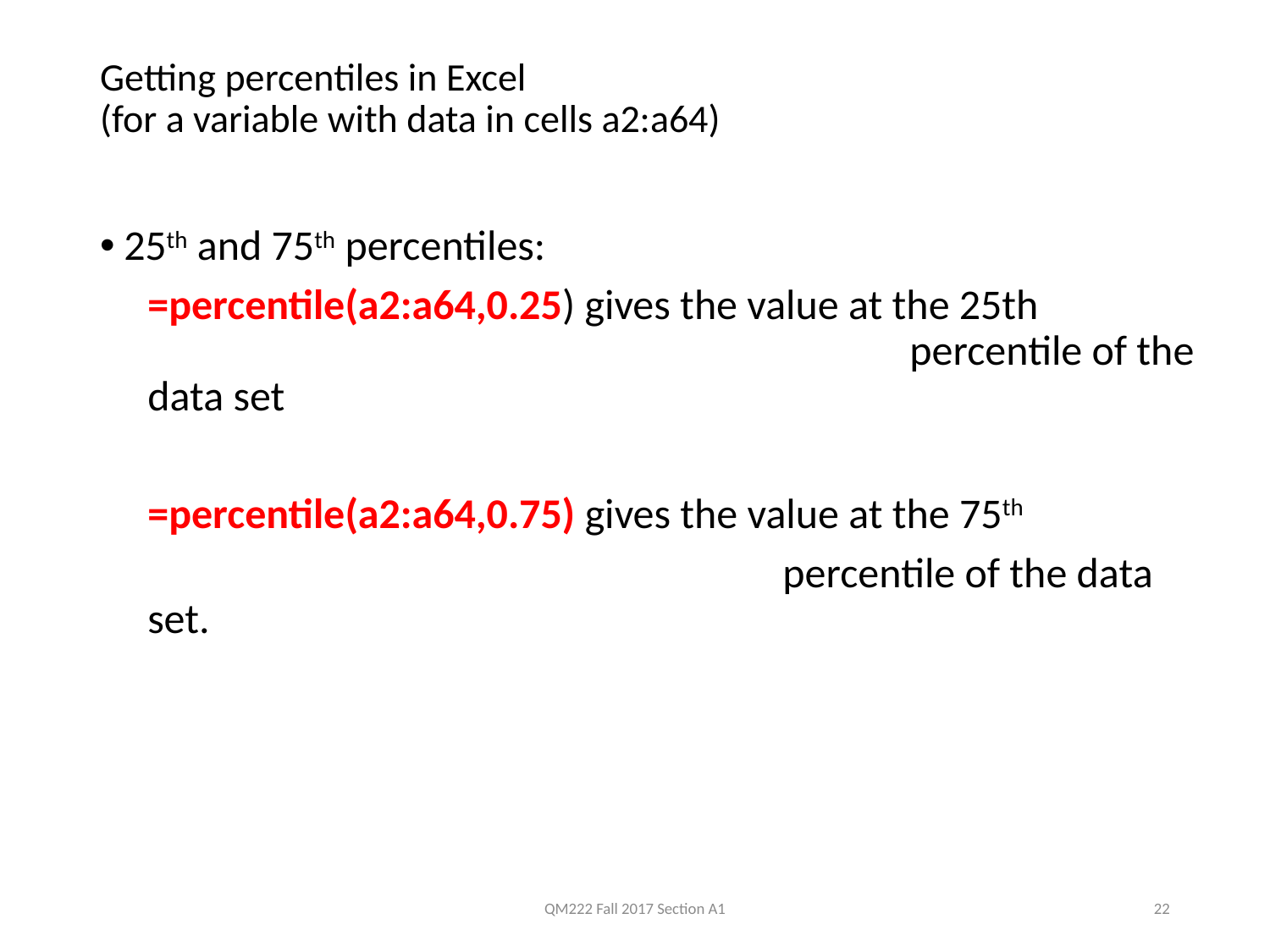

# Getting percentiles in Excel (for a variable with data in cells a2:a64)

25th and 75th percentiles:
=percentile(a2:a64,0.25) gives the value at the 25th 							percentile of the data set

=percentile(a2:a64,0.75) gives the value at the 75th
					percentile of the data set.
QM222 Fall 2017 Section A1
22